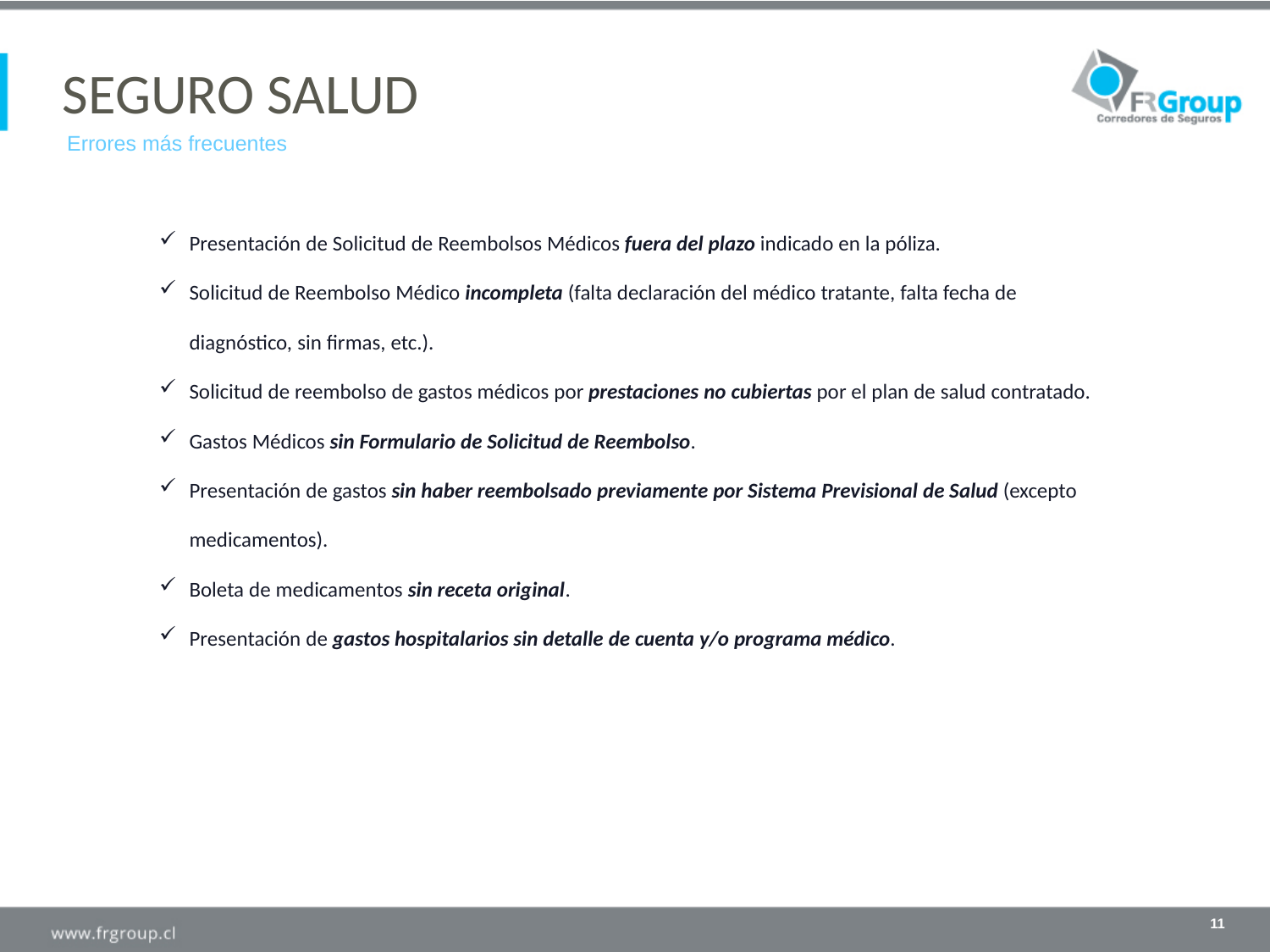

SEGURO SALUD
Errores más frecuentes
Presentación de Solicitud de Reembolsos Médicos fuera del plazo indicado en la póliza.
Solicitud de Reembolso Médico incompleta (falta declaración del médico tratante, falta fecha de  diagnóstico, sin firmas, etc.).
Solicitud de reembolso de gastos médicos por prestaciones no cubiertas por el plan de salud contratado.
Gastos Médicos sin Formulario de Solicitud de Reembolso.
Presentación de gastos sin haber reembolsado previamente por Sistema Previsional de Salud (excepto medicamentos).
Boleta de medicamentos sin receta original.
Presentación de gastos hospitalarios sin detalle de cuenta y/o programa médico.

11